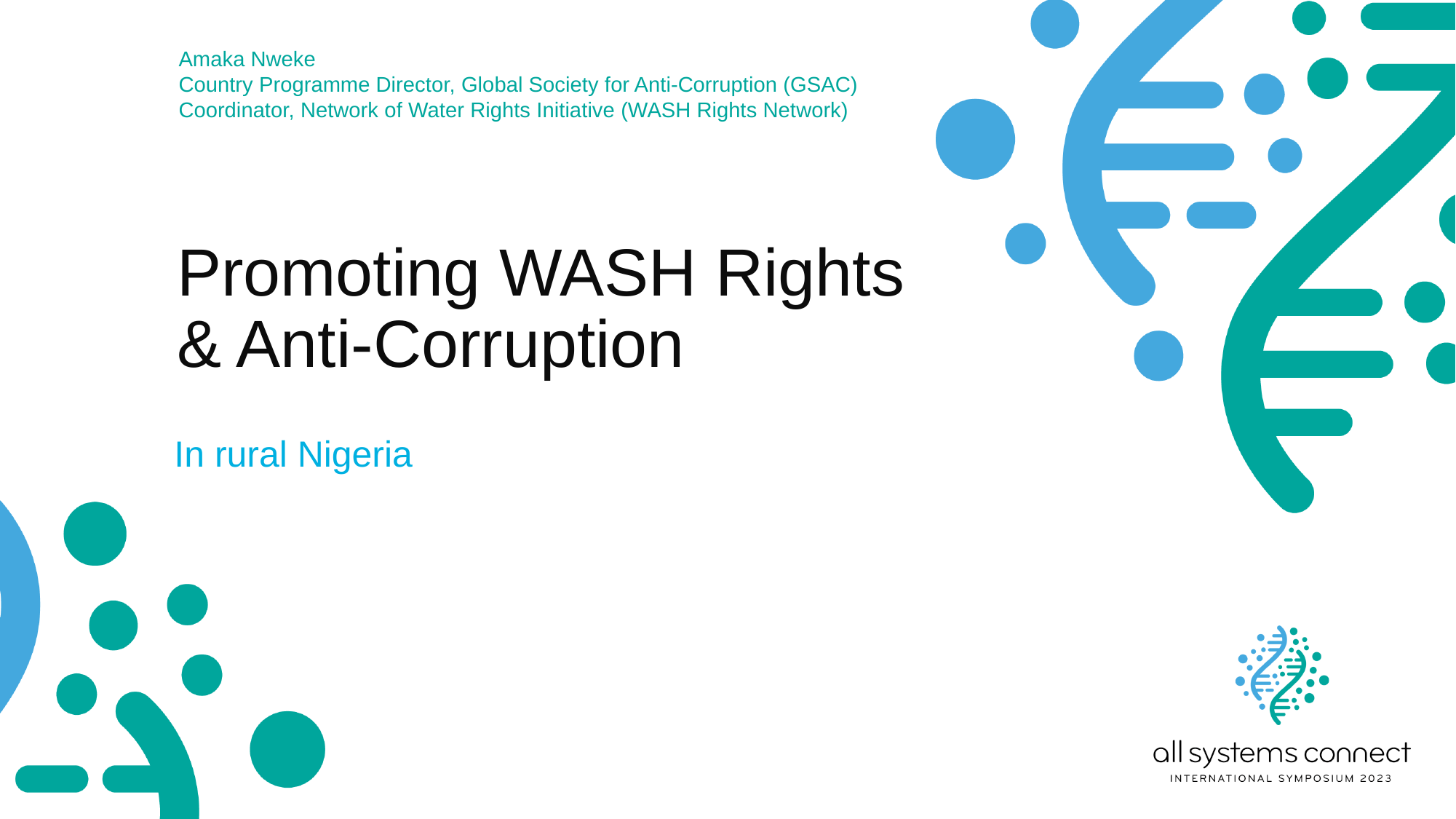

Amaka Nweke
Country Programme Director, Global Society for Anti-Corruption (GSAC)
Coordinator, Network of Water Rights Initiative (WASH Rights Network)
# Promoting WASH Rights & Anti-Corruption
In rural Nigeria